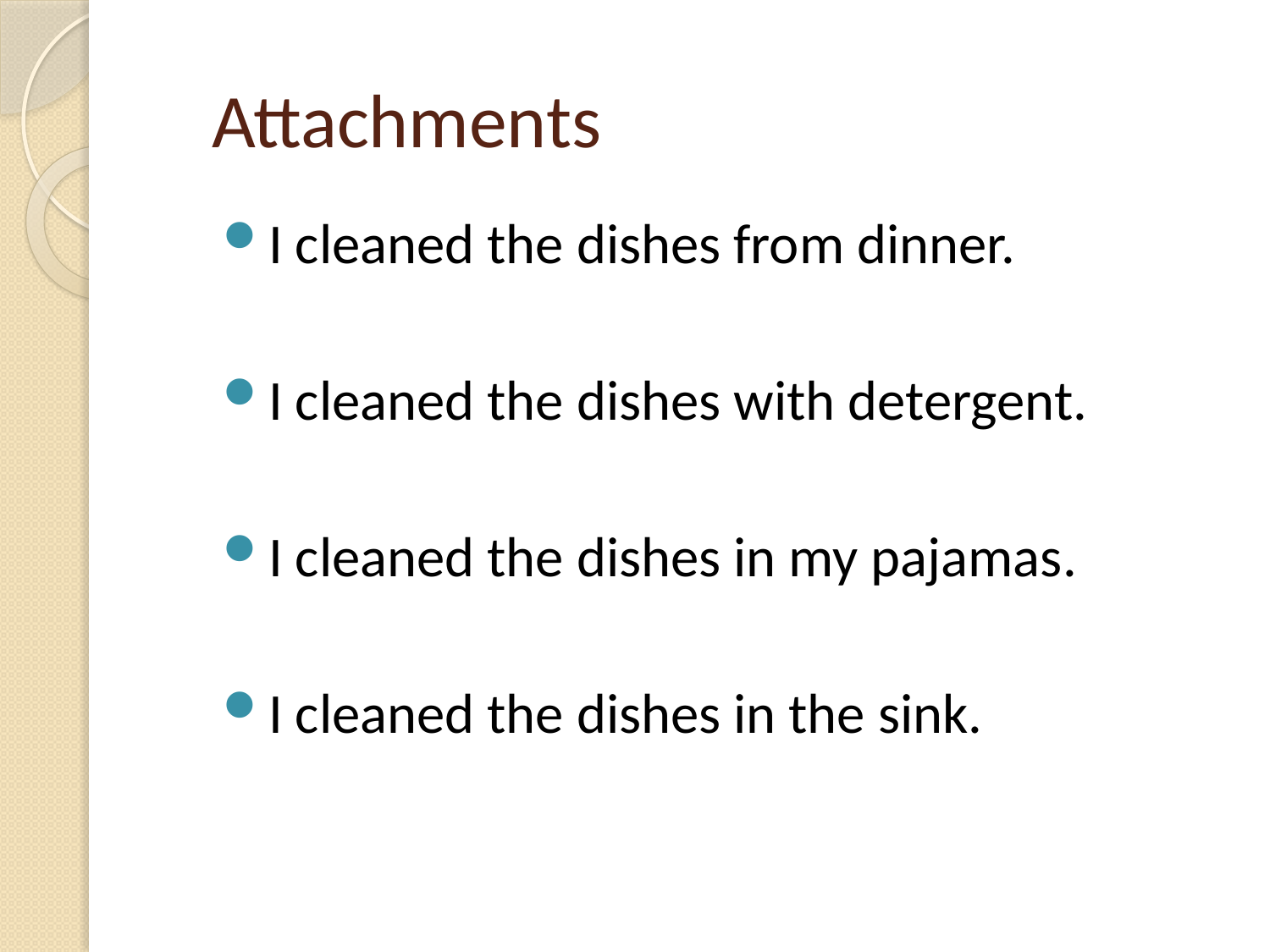

# Attachments
I cleaned the dishes from dinner.

I cleaned the dishes with detergent.

I cleaned the dishes in my pajamas.

I cleaned the dishes in the sink.